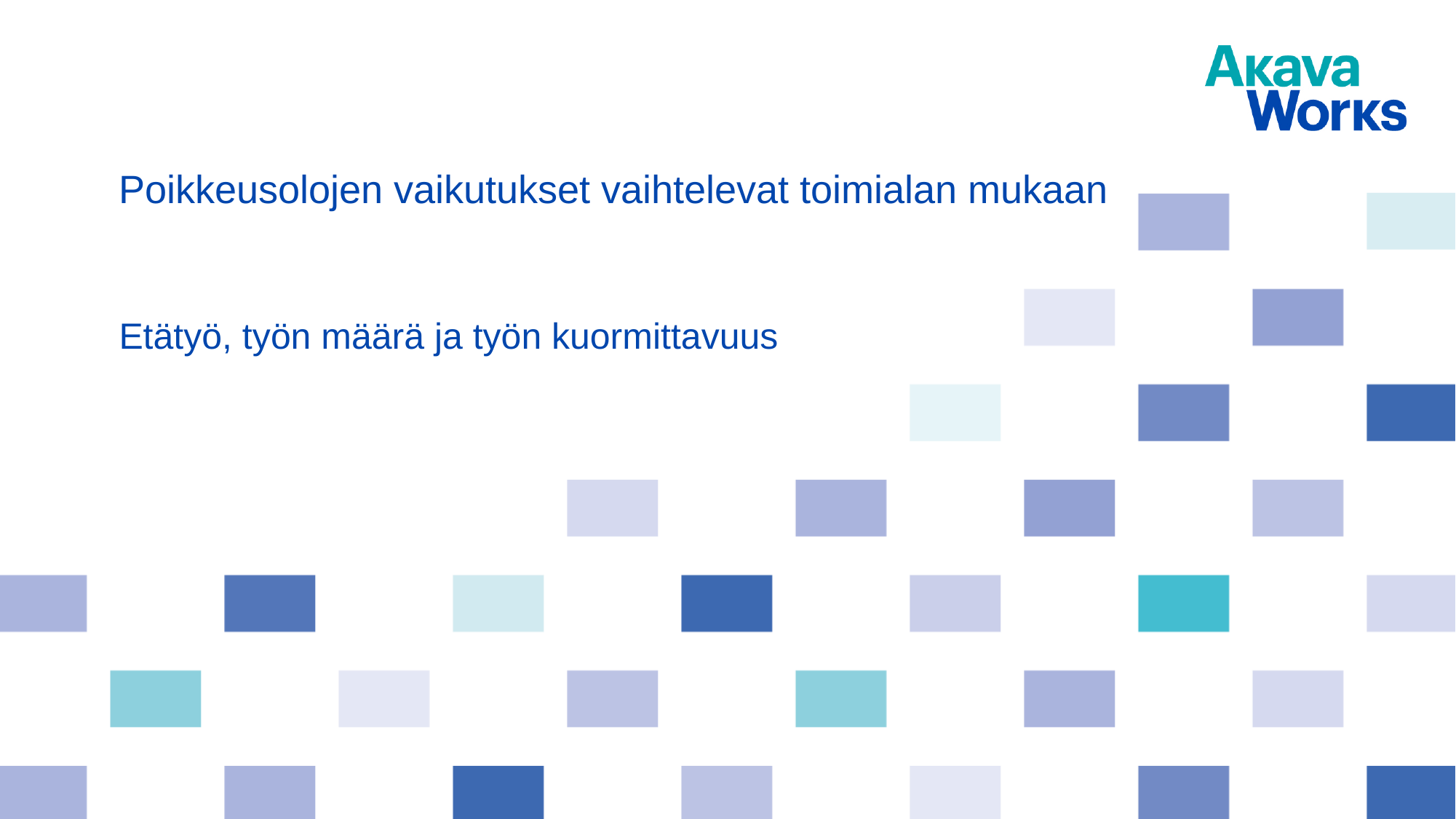

# Poikkeusolojen vaikutukset vaihtelevat toimialan mukaan
Etätyö, työn määrä ja työn kuormittavuus